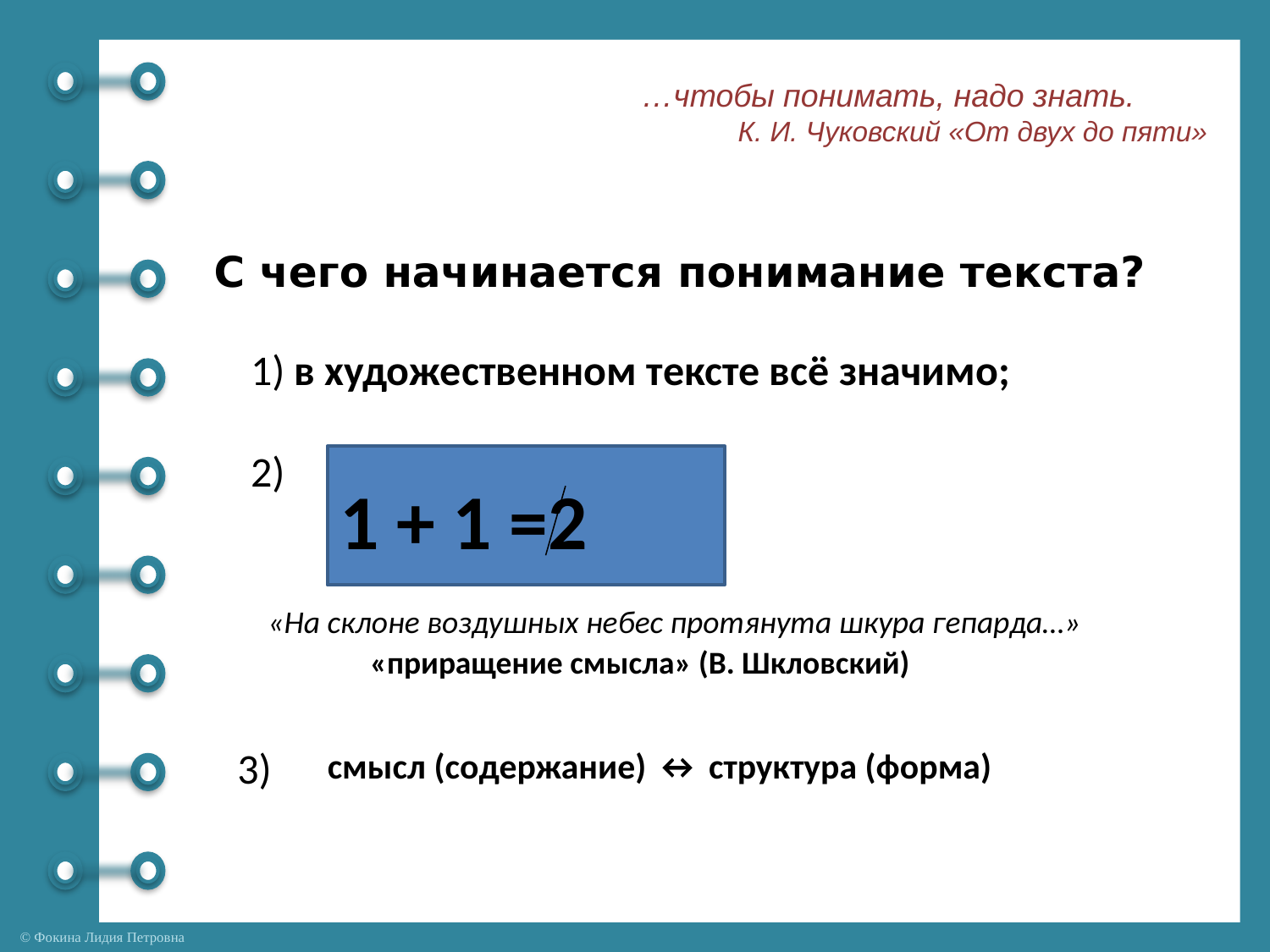

…чтобы понимать, надо знать.
К. И. Чуковский «От двух до пяти»

С чего начинается понимание текста?

1) в художественном тексте всё значимо;

2)

1 + 1 =2
«На склоне воздушных небес протянута шкура гепарда…»
«приращение смысла» (В. Шкловский)
3)
смысл (содержание) ↔ структура (форма)